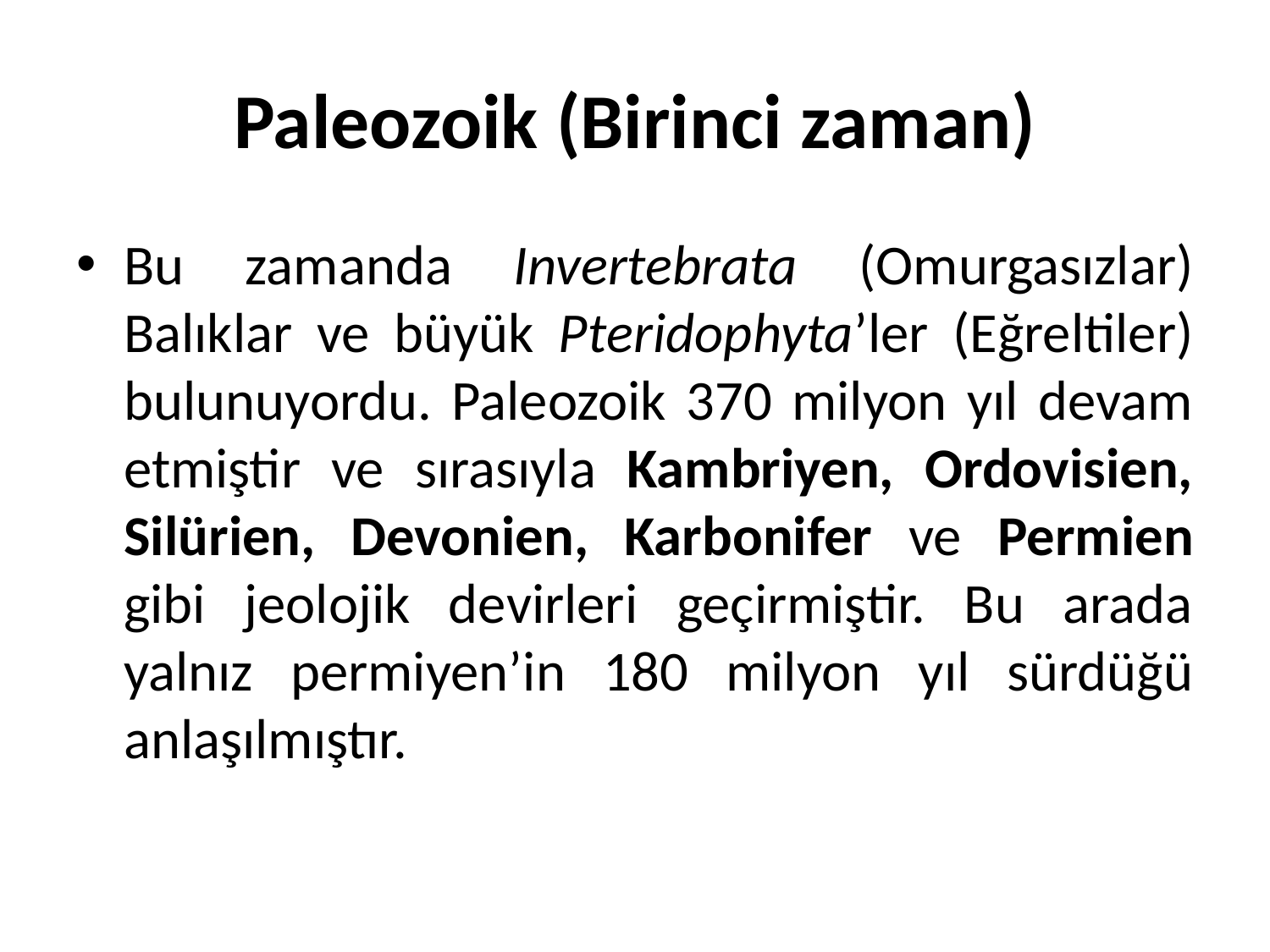

# Paleozoik (Birinci zaman)
Bu zamanda Invertebrata (Omurgasızlar) Balıklar ve büyük Pteridophyta’ler (Eğreltiler) bulunuyordu. Paleozoik 370 milyon yıl devam etmiştir ve sırasıyla Kambriyen, Ordovisien, Silürien, Devonien, Karbonifer ve Permien gibi jeolojik devirleri geçirmiştir. Bu arada yalnız permiyen’in 180 milyon yıl sürdüğü anlaşılmıştır.